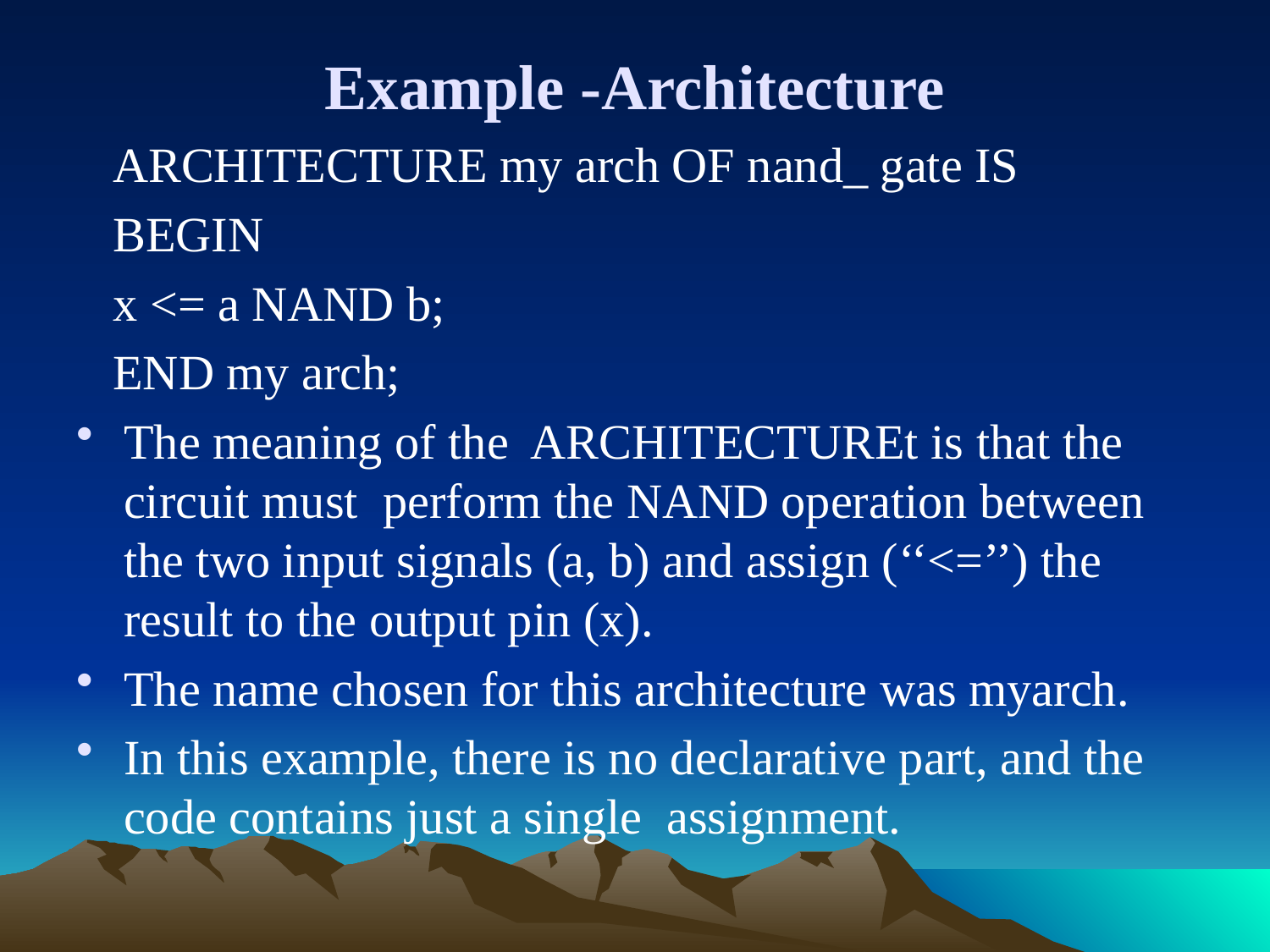

# Example -Architecture
   ARCHITECTURE my arch OF nand_ gate IS
   BEGIN
   x <= a NAND b;
   END my arch;
The meaning of the  ARCHITECTUREt is that the circuit must  perform the NAND operation between the two input signals (a, b) and assign (‘‘<=’’) the result to the output pin (x).
The name chosen for this architecture was myarch.
In this example, there is no declarative part, and the code contains just a single  assignment.